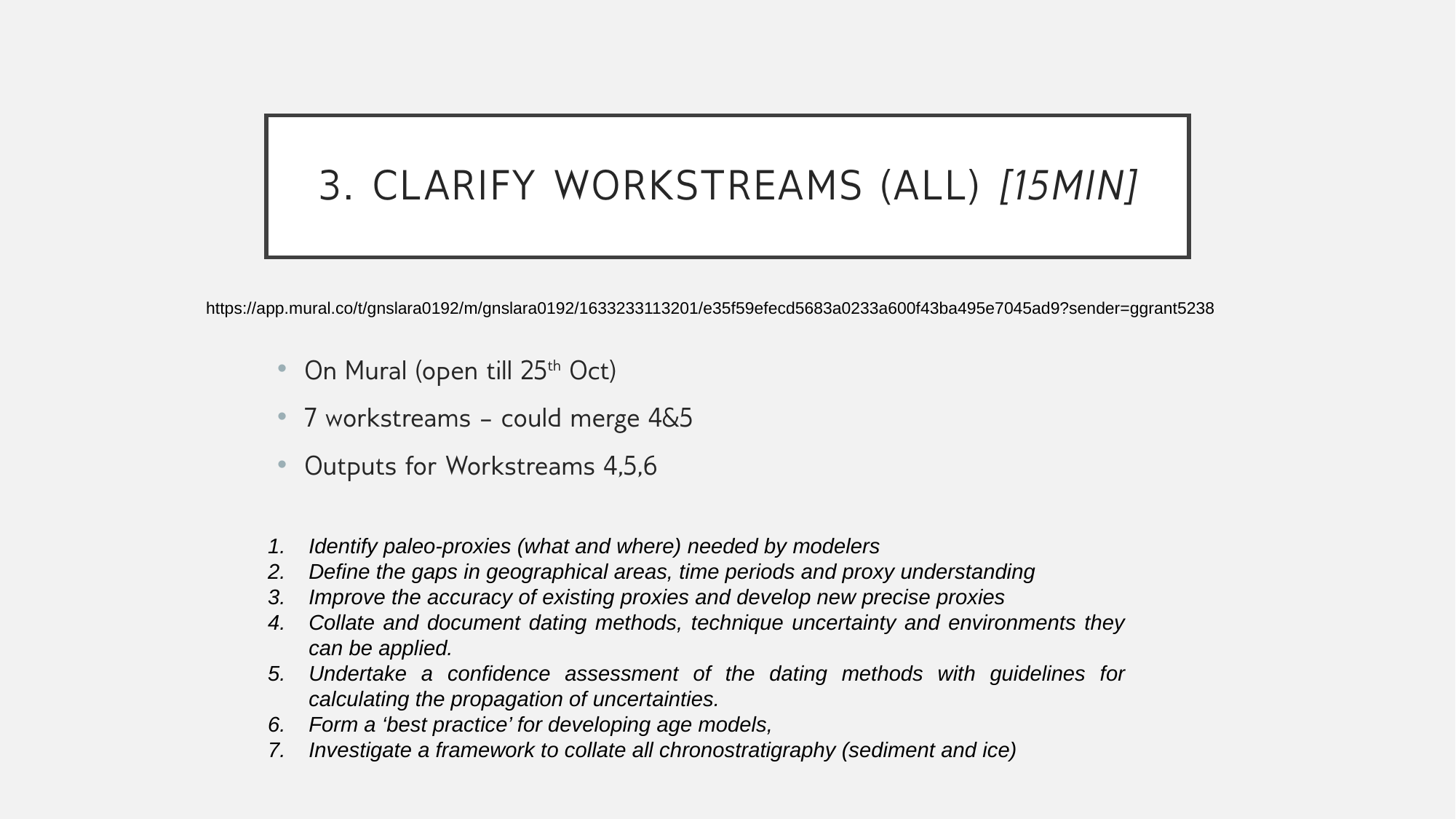

# 3. Clarify workstreams (all) [15min]
https://app.mural.co/t/gnslara0192/m/gnslara0192/1633233113201/e35f59efecd5683a0233a600f43ba495e7045ad9?sender=ggrant5238
On Mural (open till 25th Oct)
7 workstreams – could merge 4&5
Outputs for Workstreams 4,5,6

Identify paleo-proxies (what and where) needed by modelers
Define the gaps in geographical areas, time periods and proxy understanding
Improve the accuracy of existing proxies and develop new precise proxies
Collate and document dating methods, technique uncertainty and environments they can be applied.
Undertake a confidence assessment of the dating methods with guidelines for calculating the propagation of uncertainties.
Form a ‘best practice’ for developing age models,
Investigate a framework to collate all chronostratigraphy (sediment and ice)